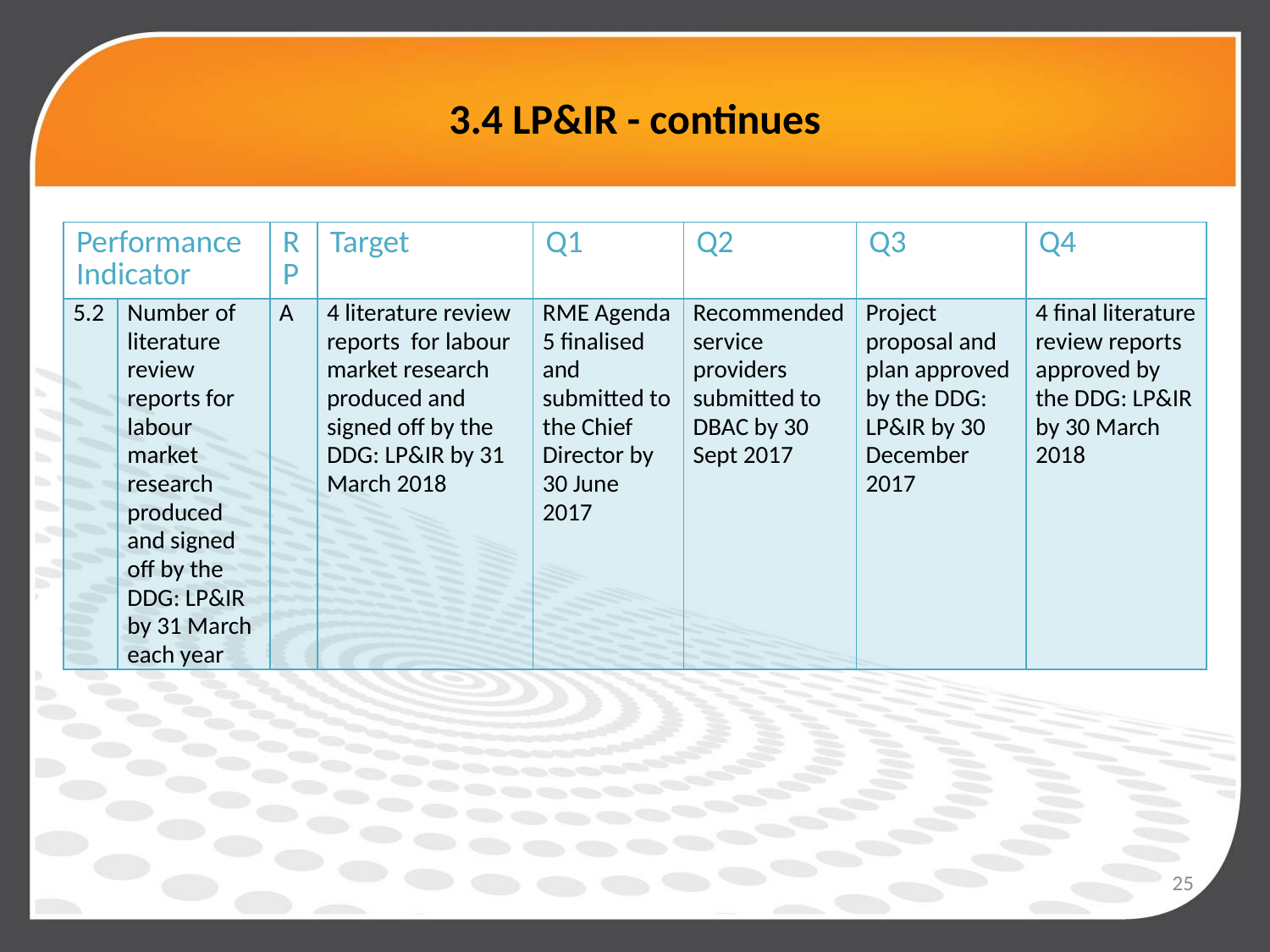

# 3.4 LP&IR - continues
| Performance Indicator |  | RP | Target | Q1 | Q2 | Q3 | Q4 |
| --- | --- | --- | --- | --- | --- | --- | --- |
| 5.2 | Number of literature review reports for labour market research produced and signed off by the DDG: LP&IR by 31 March each year | A | 4 literature review reports for labour market research produced and signed off by the DDG: LP&IR by 31 March 2018 | RME Agenda 5 finalised and submitted to the Chief Director by 30 June 2017 | Recommended service providers submitted to DBAC by 30 Sept 2017 | Project proposal and plan approved by the DDG: LP&IR by 30 December 2017 | 4 final literature review reports approved by the DDG: LP&IR by 30 March 2018 |
25